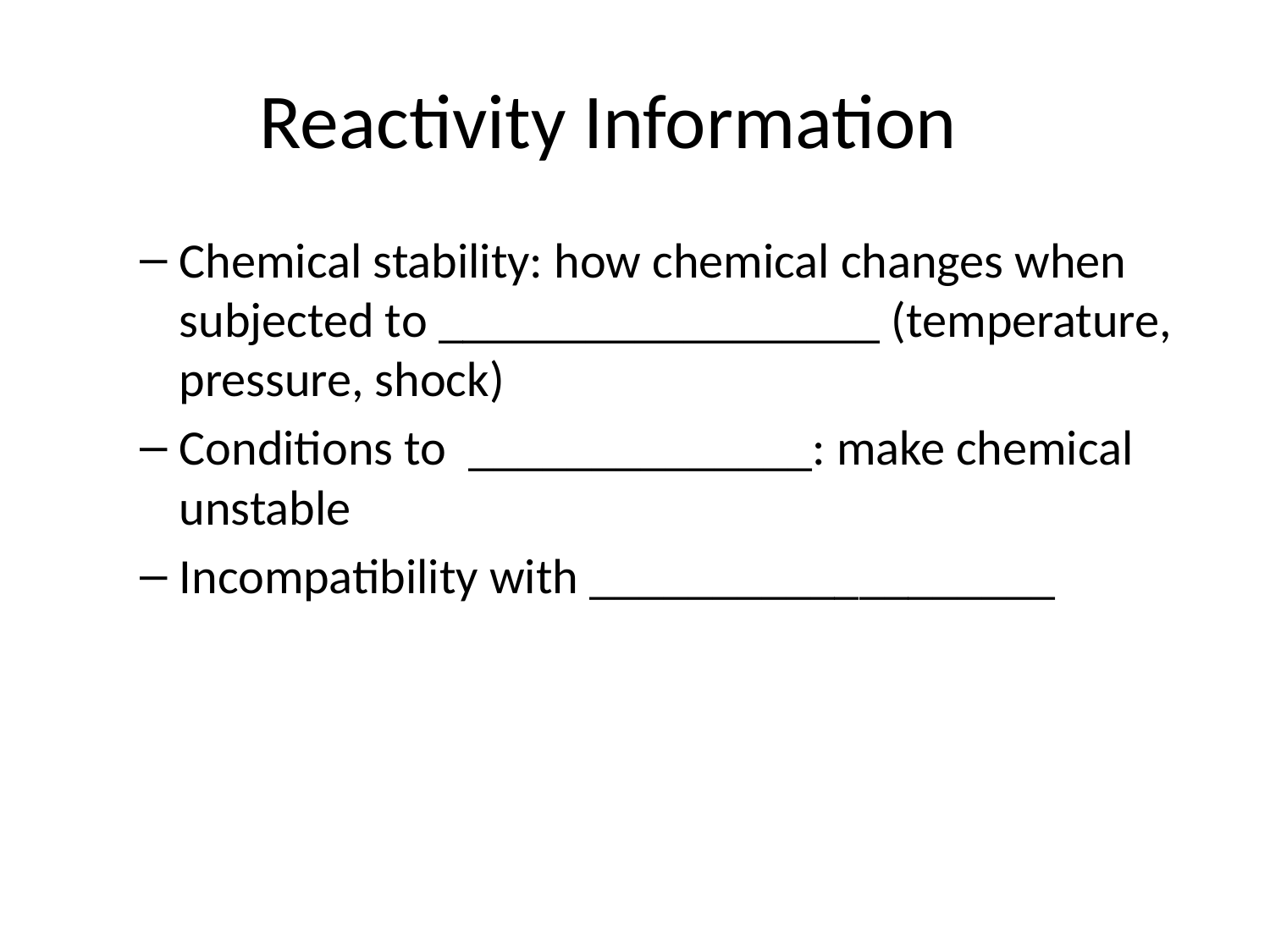

# Reactivity Information
Chemical stability: how chemical changes when subjected to __________________ (temperature, pressure, shock)
Conditions to  ______________: make chemical unstable
Incompatibility with ___________________